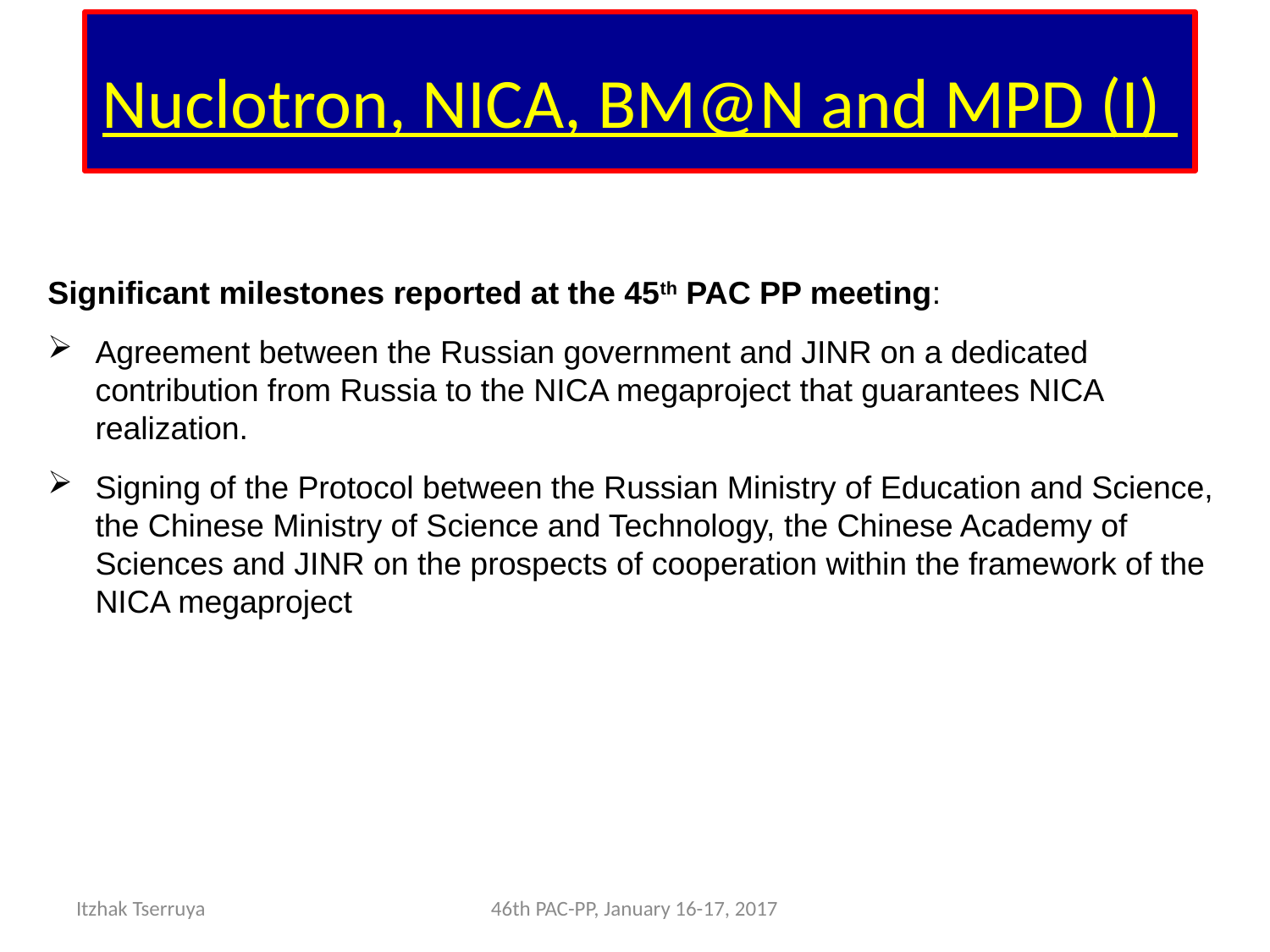

# Nuclotron, NICA, BM@N and MPD (I)
Significant milestones reported at the 45th PAC PP meeting:
Agreement between the Russian government and JINR on a dedicated contribution from Russia to the NICA megaproject that guarantees NICA realization.
Signing of the Protocol between the Russian Ministry of Education and Science, the Chinese Ministry of Science and Technology, the Chinese Academy of Sciences and JINR on the prospects of cooperation within the framework of the NICA megaproject

Itzhak Tserruya
46th PAC-PP, January 16-17, 2017